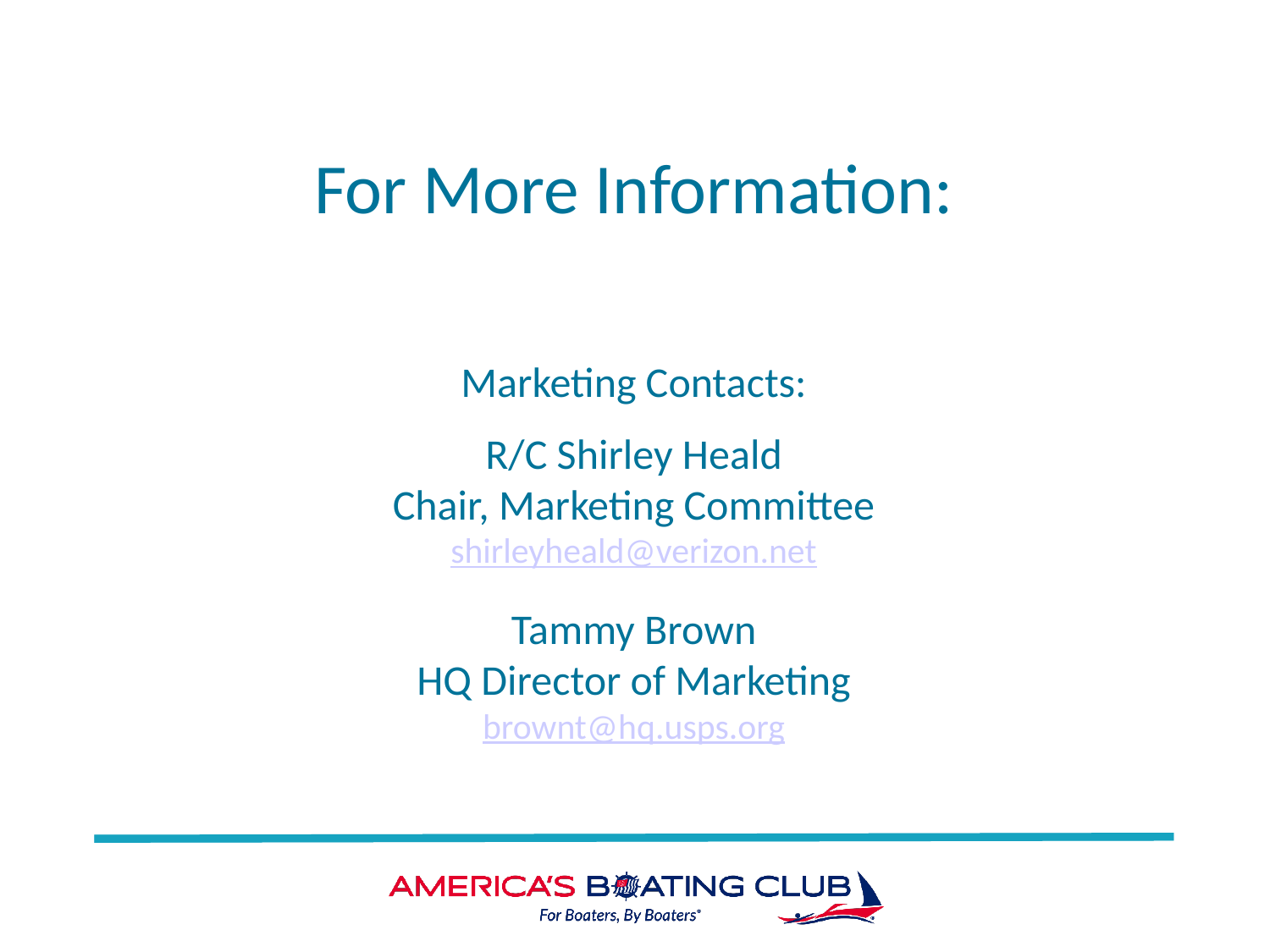

# For More Information:

Marketing Contacts:
R/C Shirley Heald
Chair, Marketing Committee
shirleyheald@verizon.net

Tammy Brown
HQ Director of Marketing
brownt@hq.usps.org